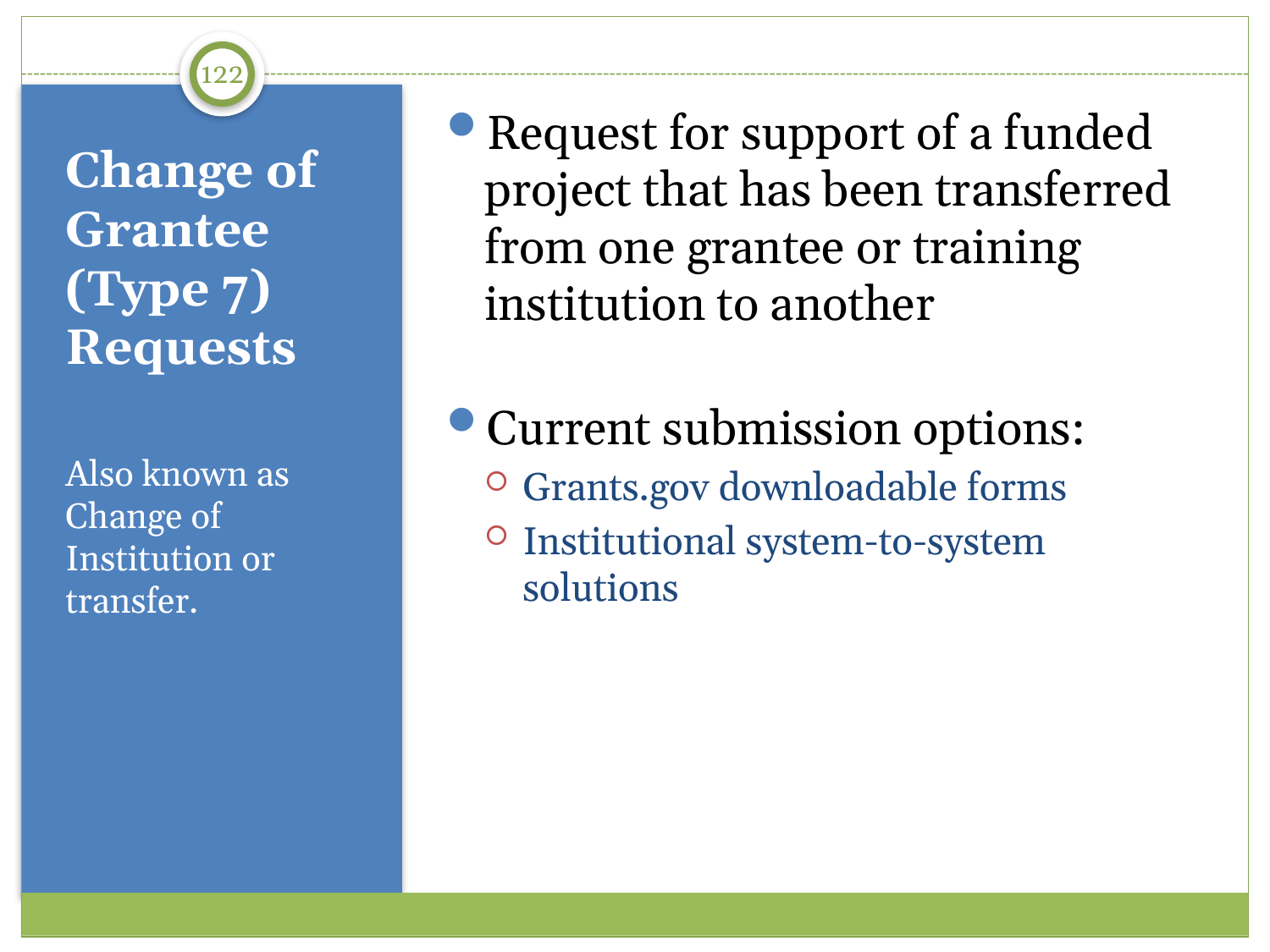

122
Request for support of a funded project that has been transferred from one grantee or training institution to another
Current submission options:
Grants.gov downloadable forms
Institutional system-to-system solutions

# Change of Grantee (Type 7) Requests
Also known as Change of Institution or transfer.